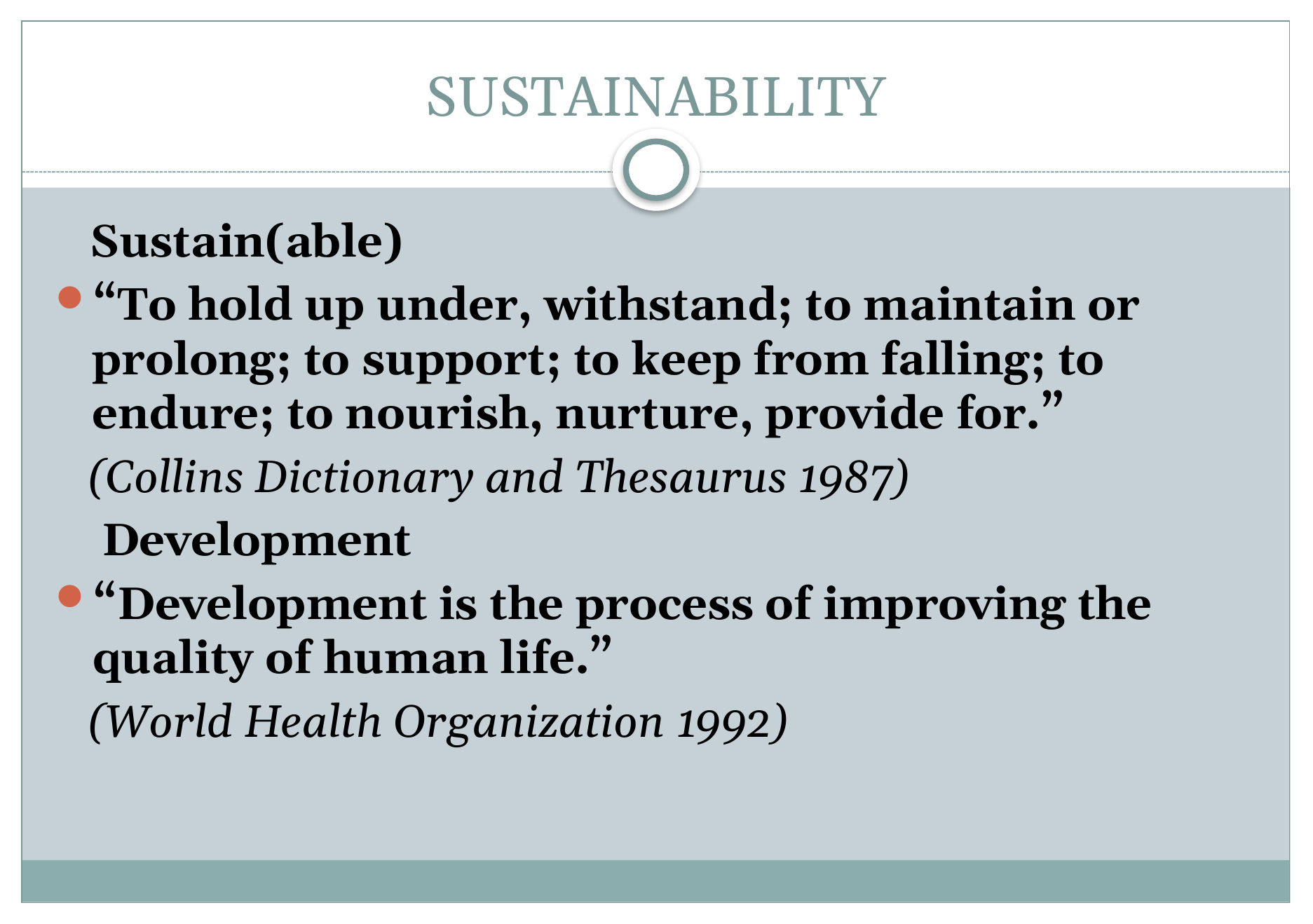

# SUSTAINABILITY
   Sustain(able)
“To hold up under, withstand; to maintain or prolong; to support; to keep from falling; to endure; to nourish, nurture, provide for.”
   (Collins Dictionary and Thesaurus 1987)
    Development
“Development is the process of improving the quality of human life.”
   (World Health Organization 1992)